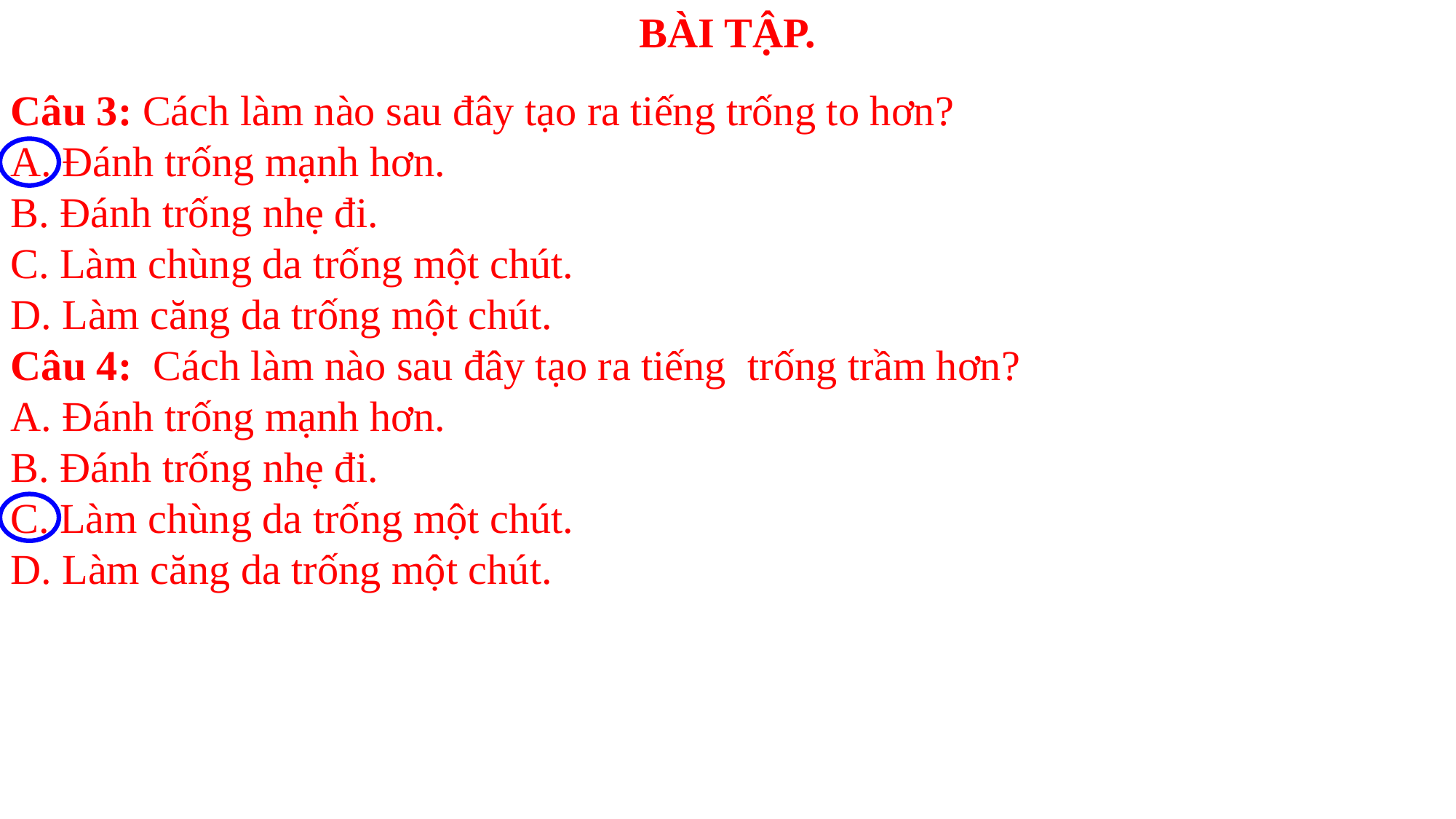

BÀI TẬP.
Câu 3: Cách làm nào sau đây tạo ra tiếng trống to hơn?
A. Đánh trống mạnh hơn.
B. Đánh trống nhẹ đi.
C. Làm chùng da trống một chút.
D. Làm căng da trống một chút.
Câu 4:  Cách làm nào sau đây tạo ra tiếng  trống trầm hơn?
A. Đánh trống mạnh hơn.
B. Đánh trống nhẹ đi.
C. Làm chùng da trống một chút.
D. Làm căng da trống một chút.